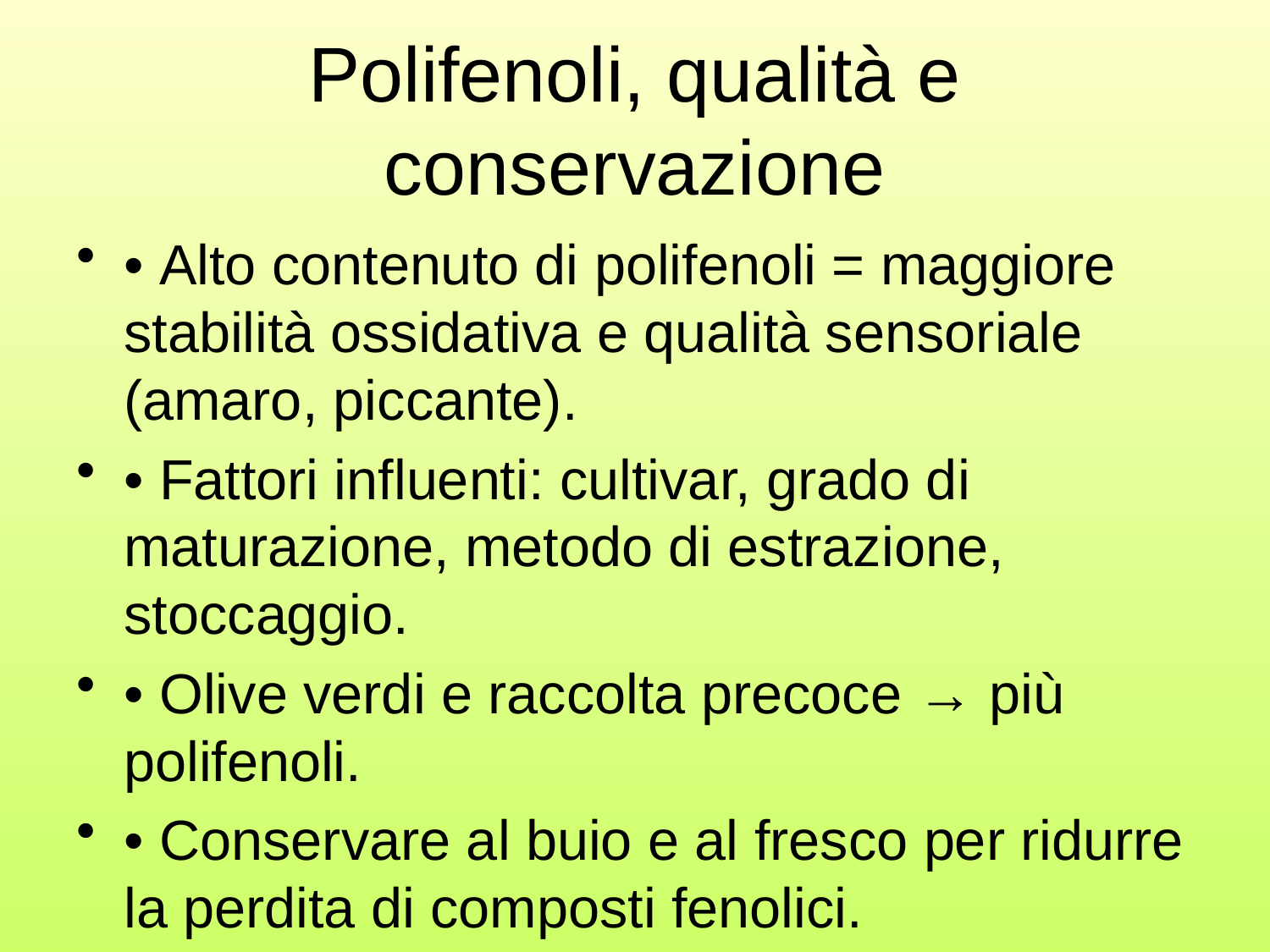

# Polifenoli, qualità e conservazione
• Alto contenuto di polifenoli = maggiore stabilità ossidativa e qualità sensoriale (amaro, piccante).
• Fattori influenti: cultivar, grado di maturazione, metodo di estrazione, stoccaggio.
• Olive verdi e raccolta precoce → più polifenoli.
• Conservare al buio e al fresco per ridurre la perdita di composti fenolici.